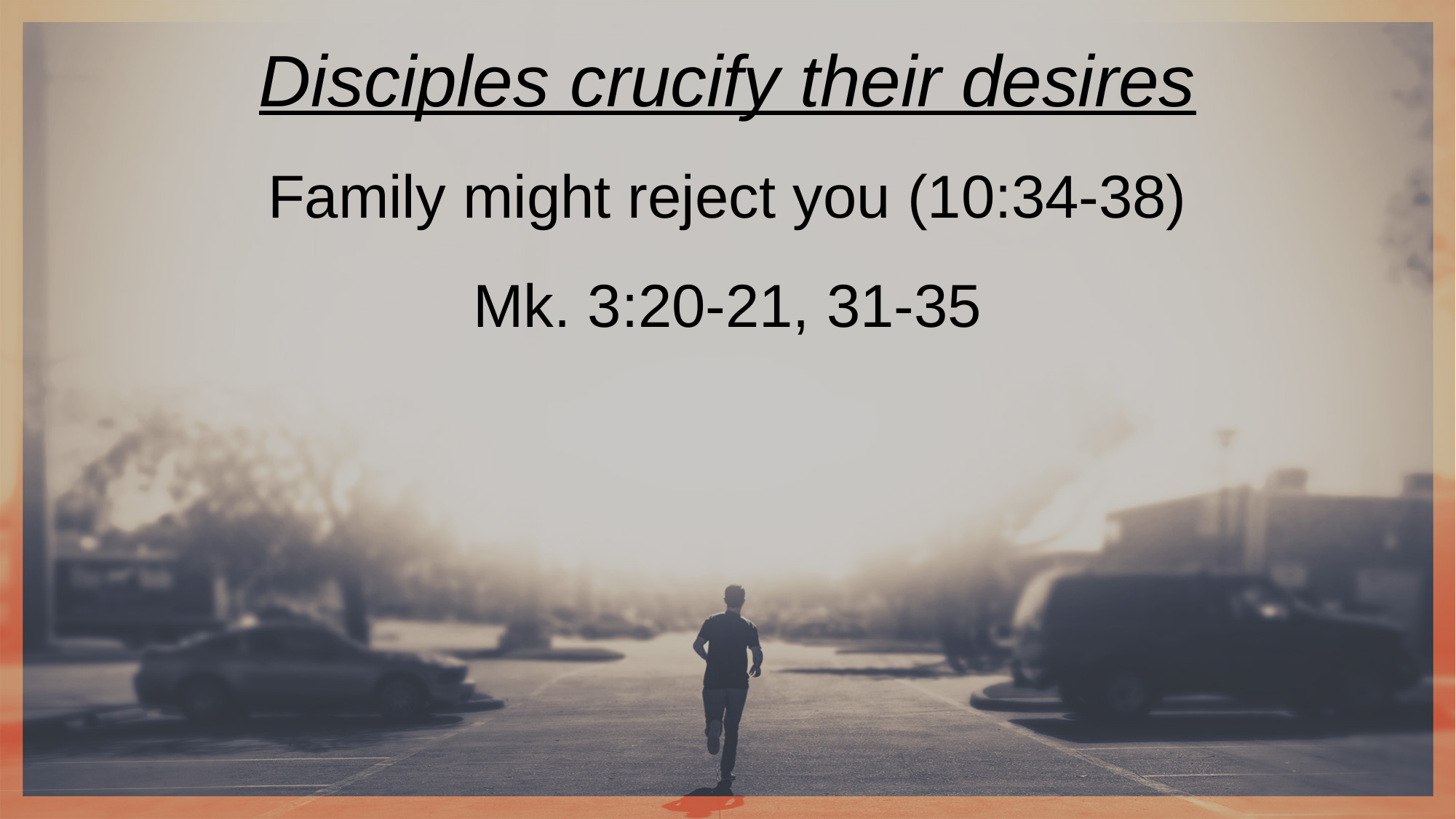

Disciples crucify their desires
Family might reject you (10:34-38)
Mk. 3:20-21, 31-35